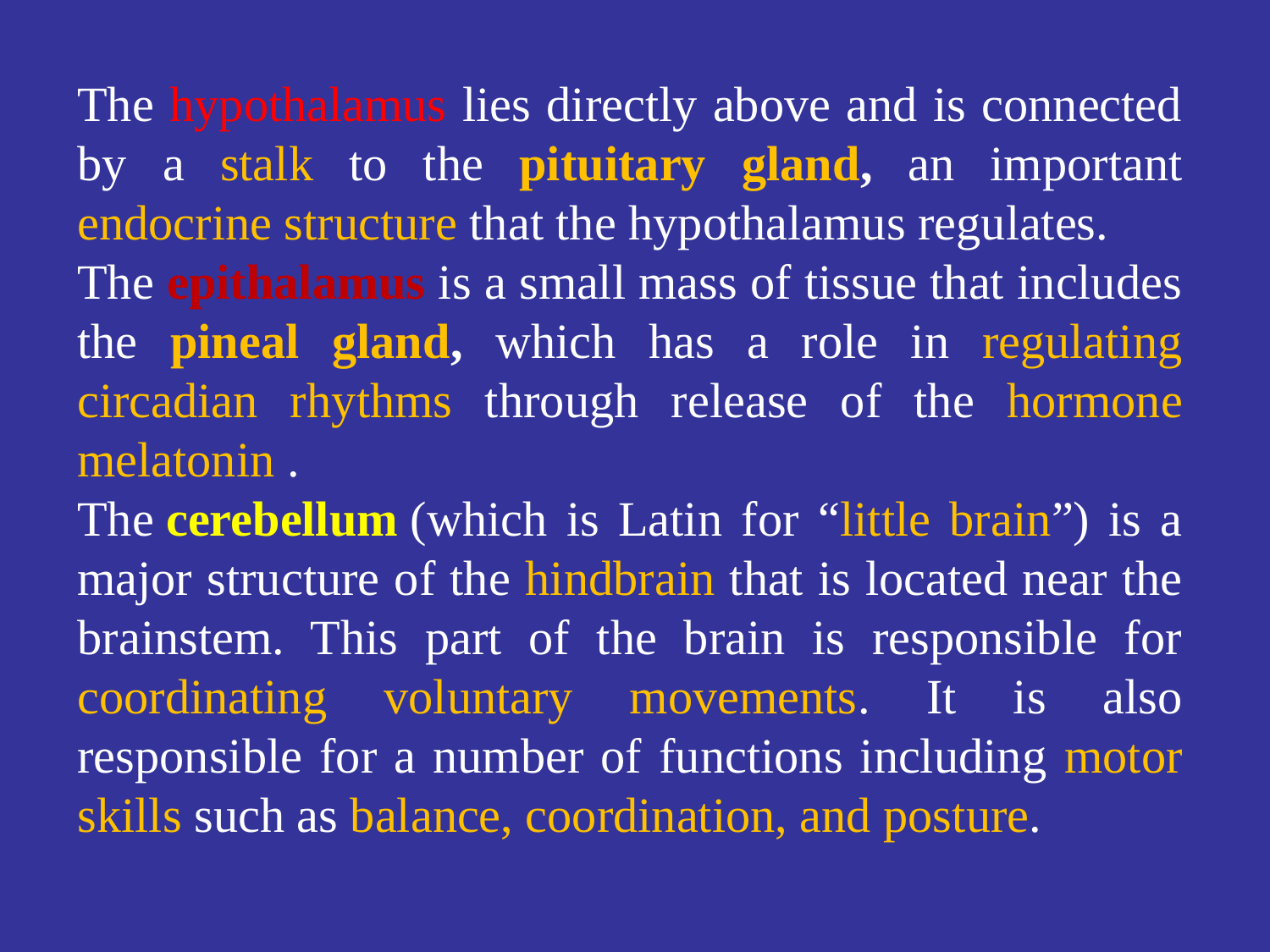

The hypothalamus lies directly above and is connected by a stalk to the pituitary gland, an important endocrine structure that the hypothalamus regulates.
The epithalamus is a small mass of tissue that includes the pineal gland, which has a role in regulating circadian rhythms through release of the hormone melatonin .
The cerebellum (which is Latin for “little brain”) is a major structure of the hindbrain that is located near the brainstem. This part of the brain is responsible for coordinating voluntary movements. It is also responsible for a number of functions including motor skills such as balance, coordination, and posture.